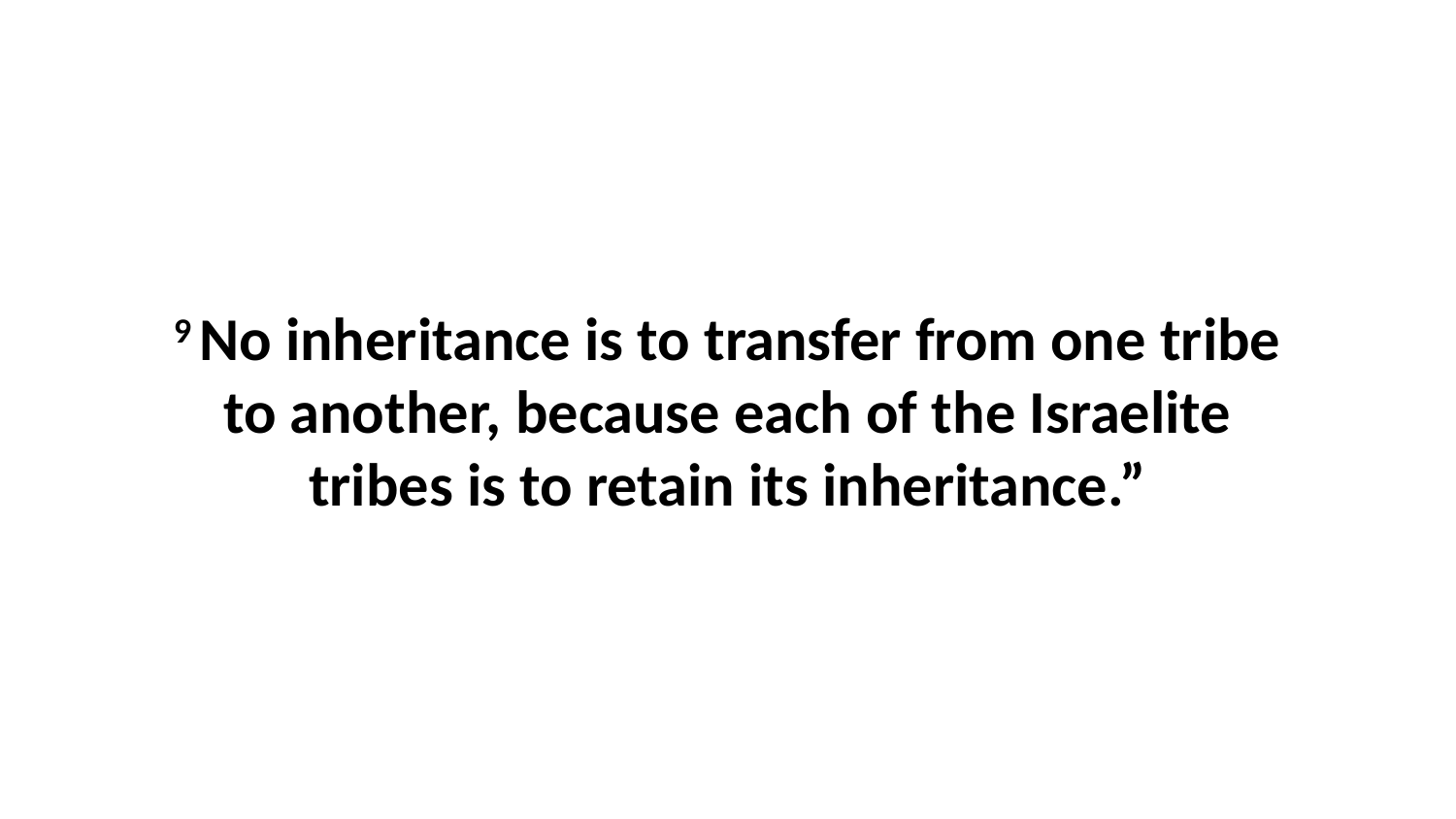

9 No inheritance is to transfer from one tribe to another, because each of the Israelite tribes is to retain its inheritance.”